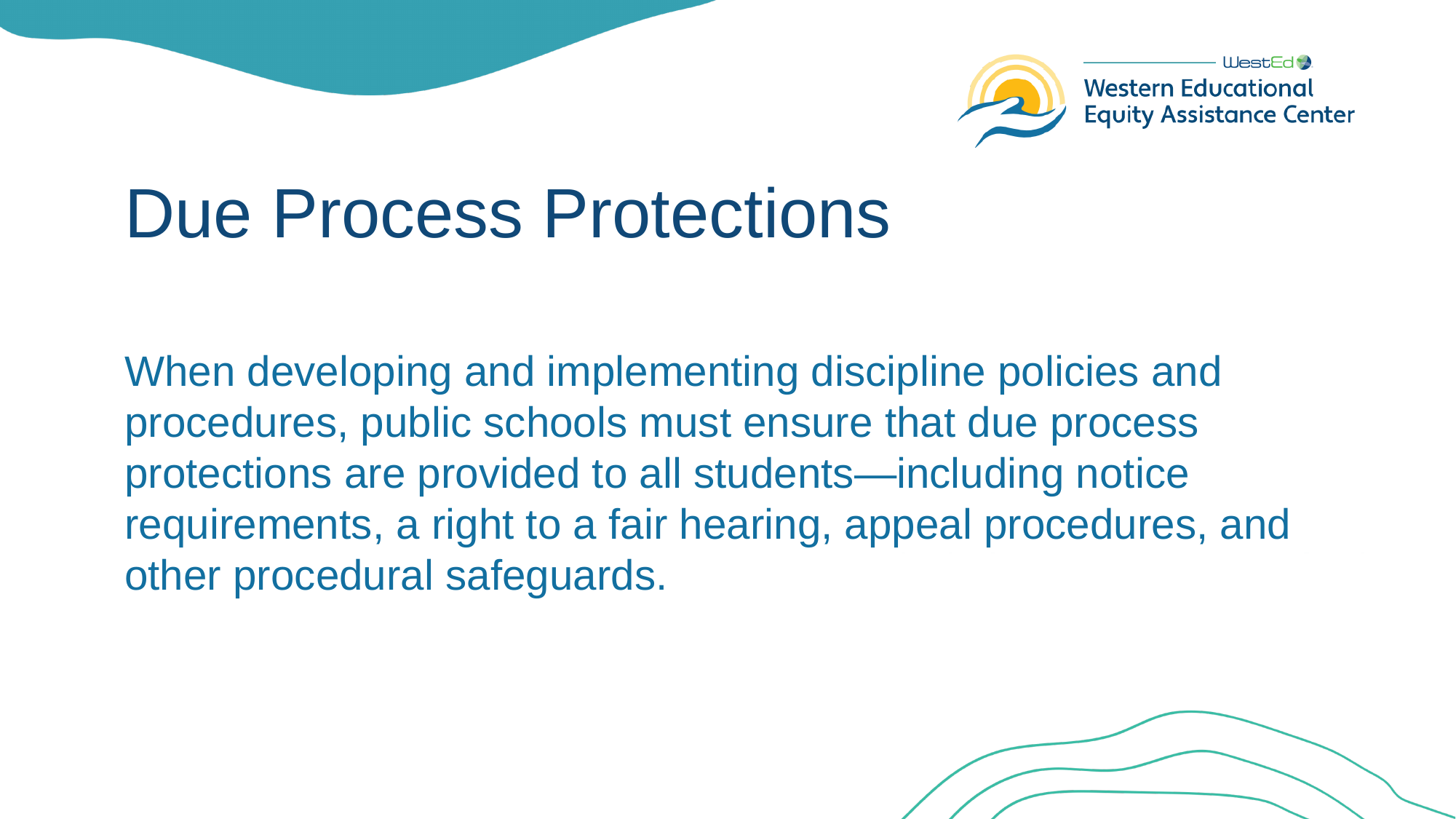

# Due Process Protections
When developing and implementing discipline policies and procedures, public schools must ensure that due process protections are provided to all students—including notice requirements, a right to a fair hearing, appeal procedures, and other procedural safeguards.